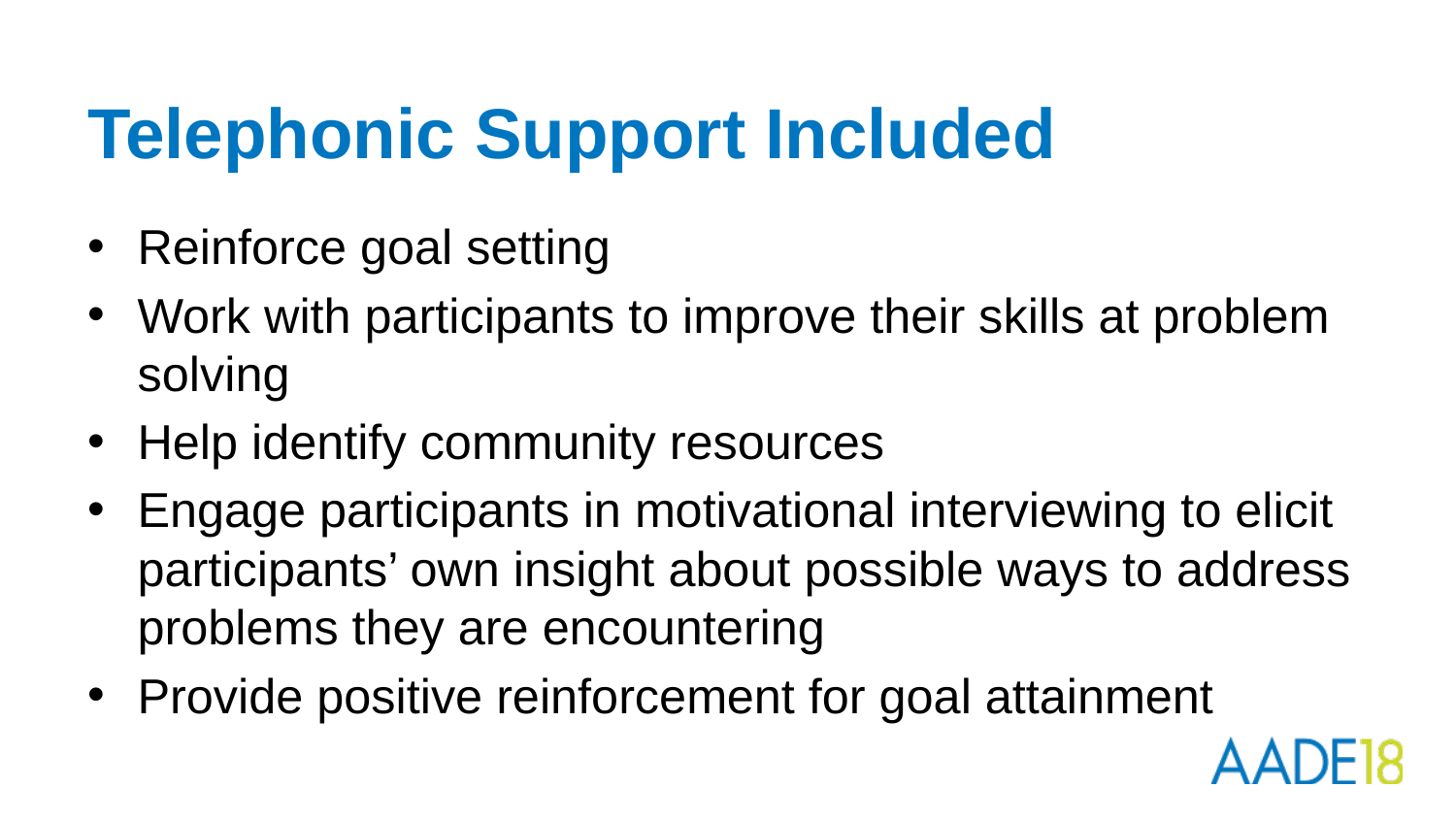

# Telephonic Support Included
Reinforce goal setting
Work with participants to improve their skills at problem solving
Help identify community resources
Engage participants in motivational interviewing to elicit participants’ own insight about possible ways to address problems they are encountering
Provide positive reinforcement for goal attainment